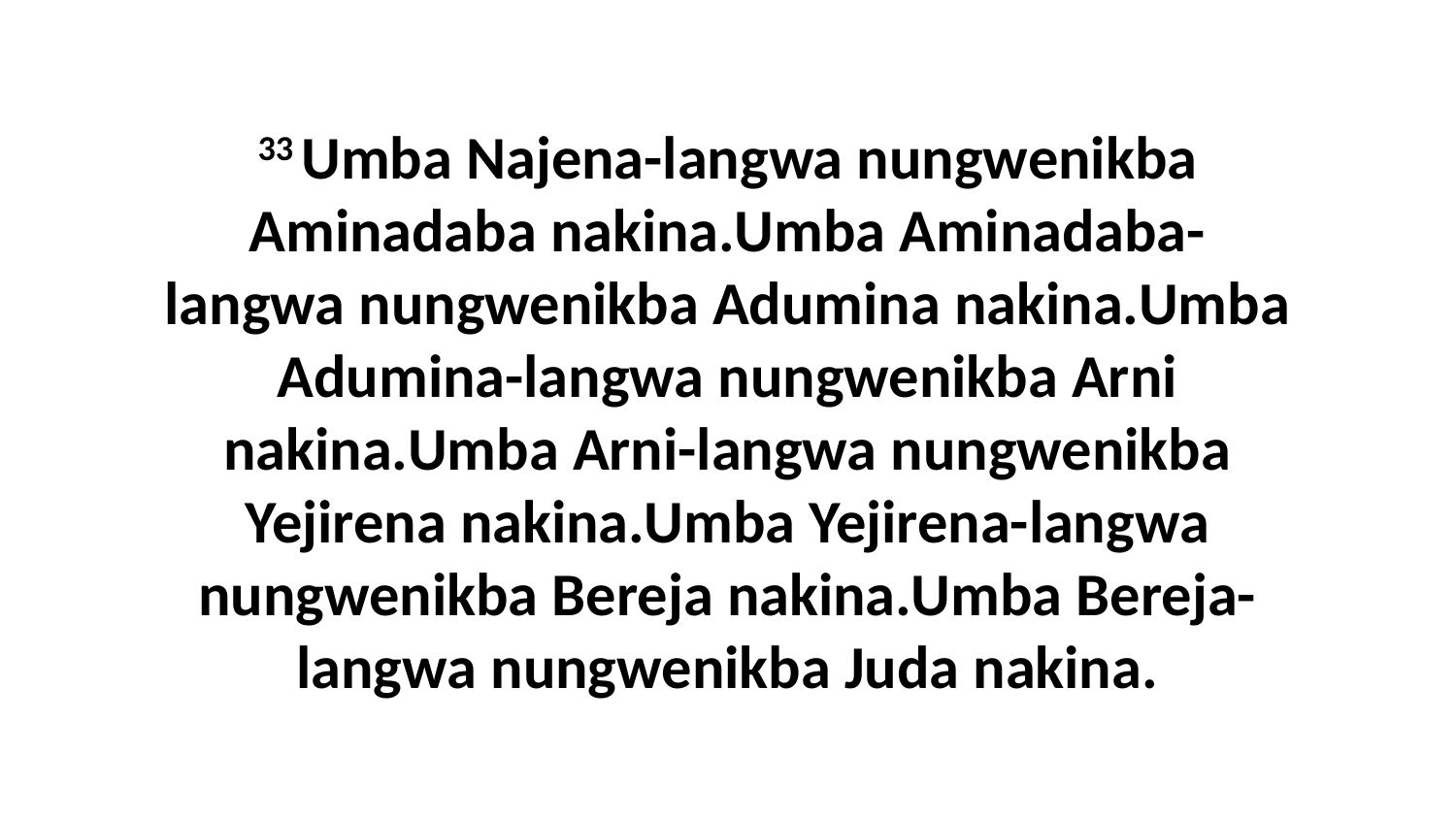

33 Umba Najena-langwa nungwenikba Aminadaba nakina.Umba Aminadaba-langwa nungwenikba Adumina nakina.Umba Adumina-langwa nungwenikba Arni nakina.Umba Arni-langwa nungwenikba Yejirena nakina.Umba Yejirena-langwa nungwenikba Bereja nakina.Umba Bereja-langwa nungwenikba Juda nakina.